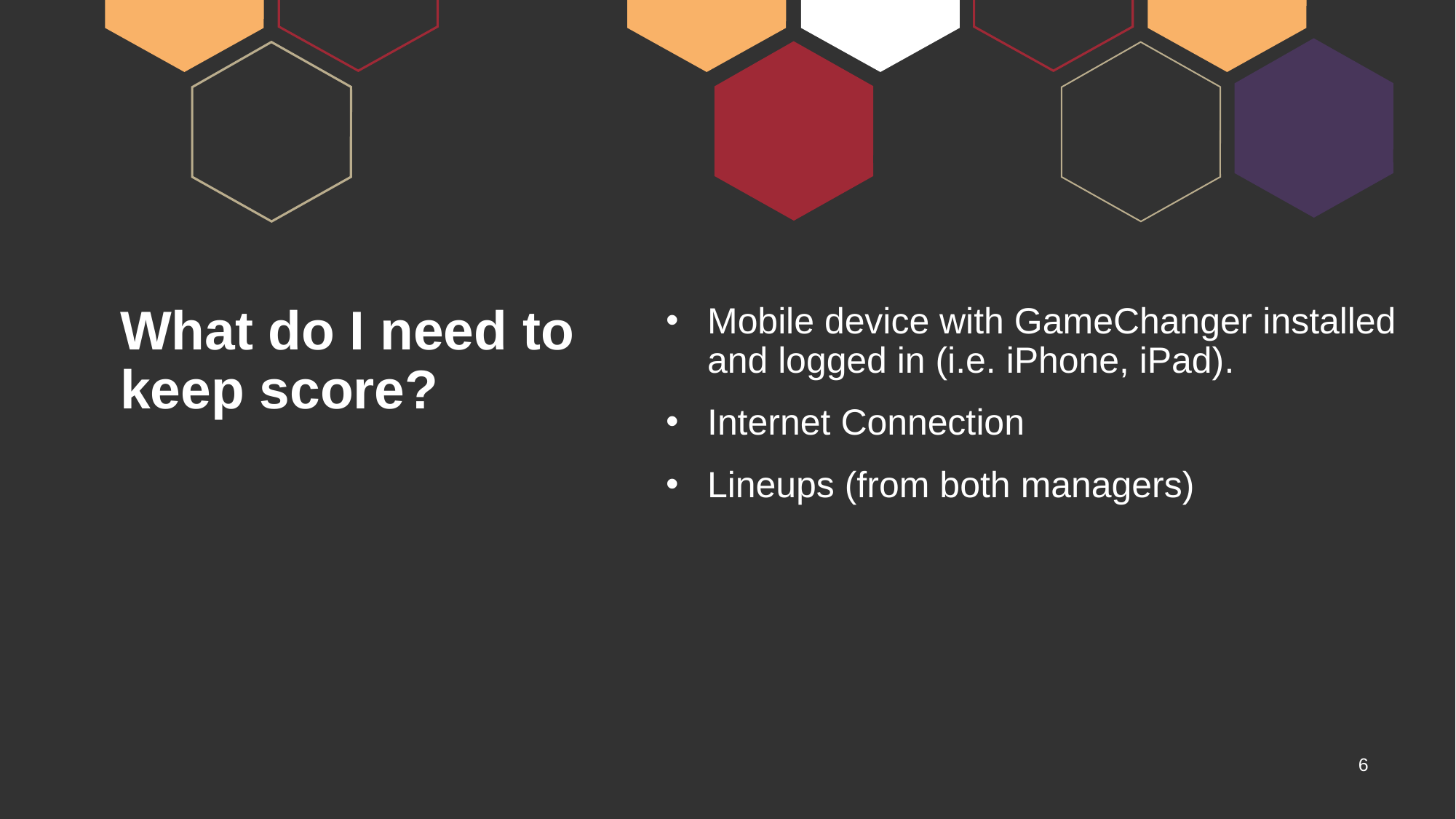

# What do I need to keep score?
Mobile device with GameChanger installed and logged in (i.e. iPhone, iPad).
Internet Connection
Lineups (from both managers)
6